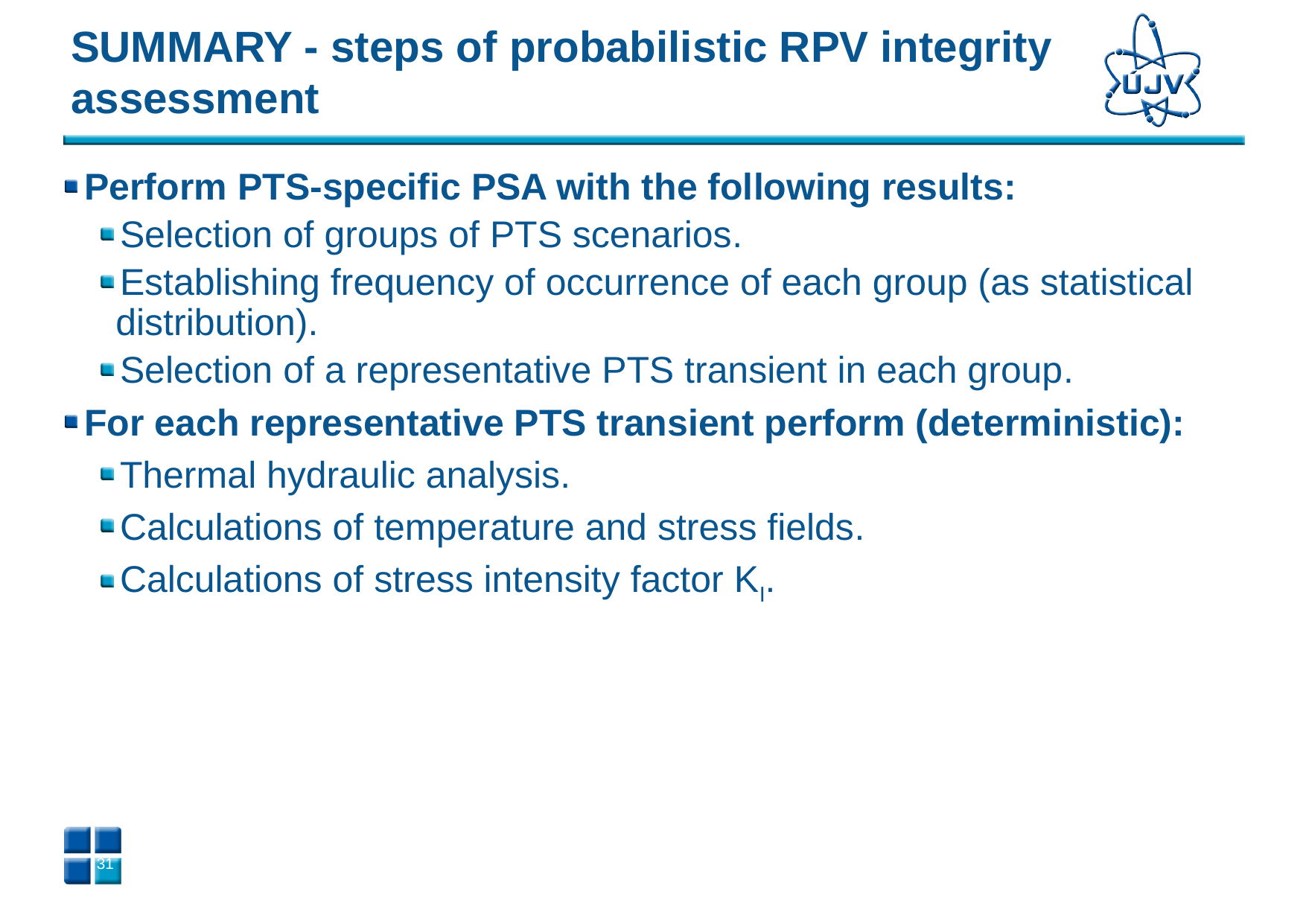

# SUMMARY - steps of probabilistic RPV integrity assessment
Perform PTS-specific PSA with the following results:
Selection of groups of PTS scenarios.
Establishing frequency of occurrence of each group (as statistical distribution).
Selection of a representative PTS transient in each group.
For each representative PTS transient perform (deterministic):
Thermal hydraulic analysis.
Calculations of temperature and stress fields.
Calculations of stress intensity factor KI.

31